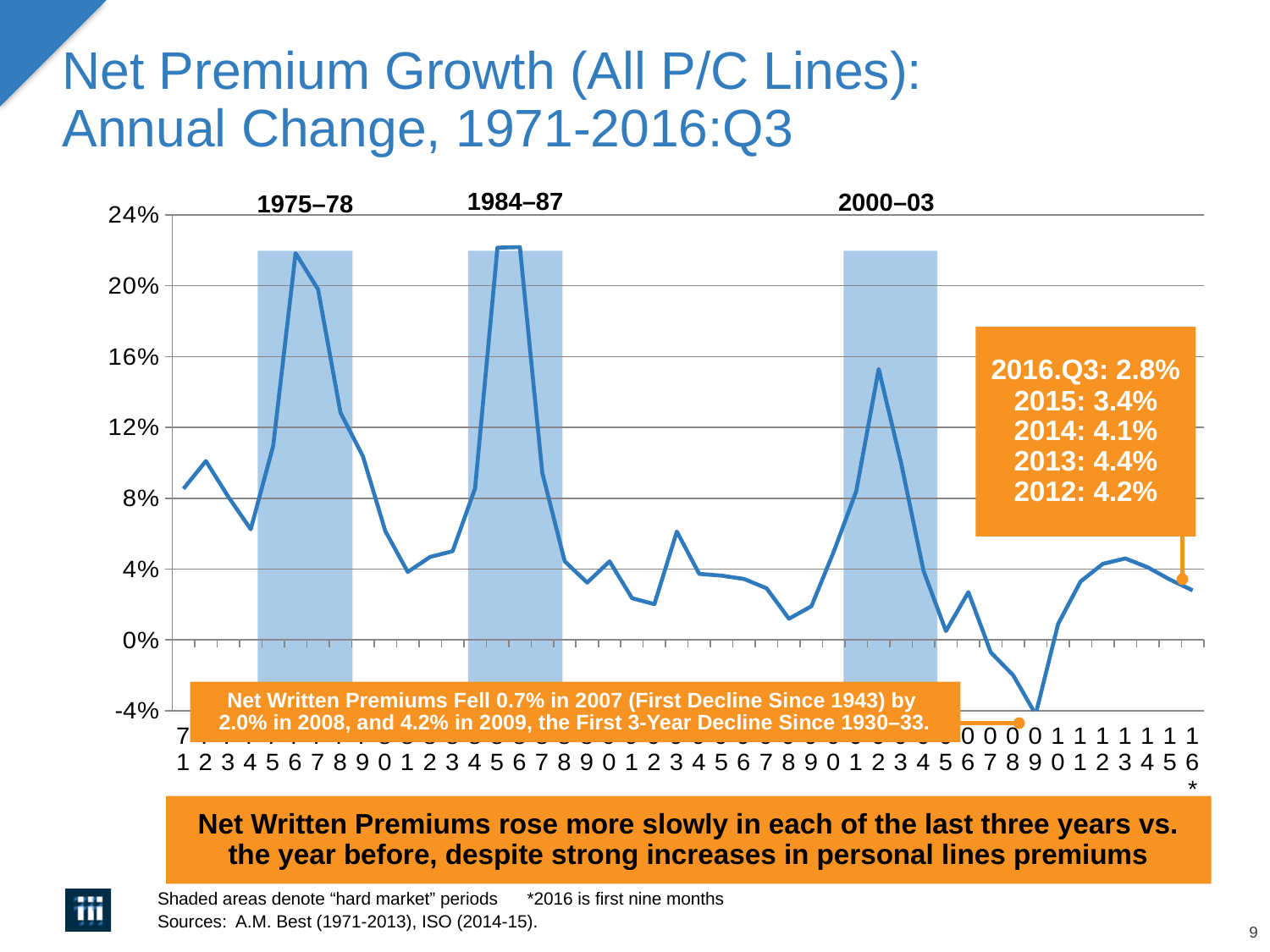

# Net Premium Growth (All P/C Lines): Annual Change, 1971-2016:Q3

### Chart

| Category |  |
|---|---|
| 71 | 0.0854 |
| 72 | 0.101 |
| 73 | 0.0808 |
| 74 | 0.0625 |
| 75 | 0.1096 |
| 76 | 0.2184 |
| 77 | 0.198 |
| 78 | 0.1283 |
| 79 | 0.1037 |
| 80 | 0.0614 |
| 81 | 0.0384 |
| 82 | 0.0469 |
| 83 | 0.0501 |
| 84 | 0.0855 |
| 85 | 0.2215 |
| 86 | 0.2218 |
| 87 | 0.0943 |
| 88 | 0.0444 |
| 89 | 0.0324 |
| 90 | 0.0444 |
| 91 | 0.0236 |
| 92 | 0.0202 |
| 93 | 0.0612 |
| 94 | 0.0373 |
| 95 | 0.0363 |
| 96 | 0.0344 |
| 97 | 0.0292 |
| 98 | 0.012 |
| 99 | 0.019 |
| 00 | 0.05 |
| 01 | 0.084 |
| 02 | 0.153 |
| 03 | 0.1 |
| 04 | 0.039 |
| 05 | 0.005 |
| 06 | 0.027 |
| 07 | -0.007 |
| 08 | -0.02 |
| 09 | -0.042 |
| 10 | 0.009 |
| 11 | 0.033 |
| 12 | 0.043 |
| 13 | 0.046 |
| 14 | 0.041 |
| 15 | 0.034 |
| 16* | 0.028 |
1984–87
2000–03
1975–78

2016.Q3: 2.8%
2015: 3.4%
2014: 4.1%
2013: 4.4%
2012: 4.2%
Net Written Premiums Fell 0.7% in 2007 (First Decline Since 1943) by
2.0% in 2008, and 4.2% in 2009, the First 3-Year Decline Since 1930–33.
Net Written Premiums rose more slowly in each of the last three years vs. the year before, despite strong increases in personal lines premiums

Shaded areas denote “hard market” periods      *2016 is first nine months
Sources:  A.M. Best (1971-2013), ISO (2014-15).